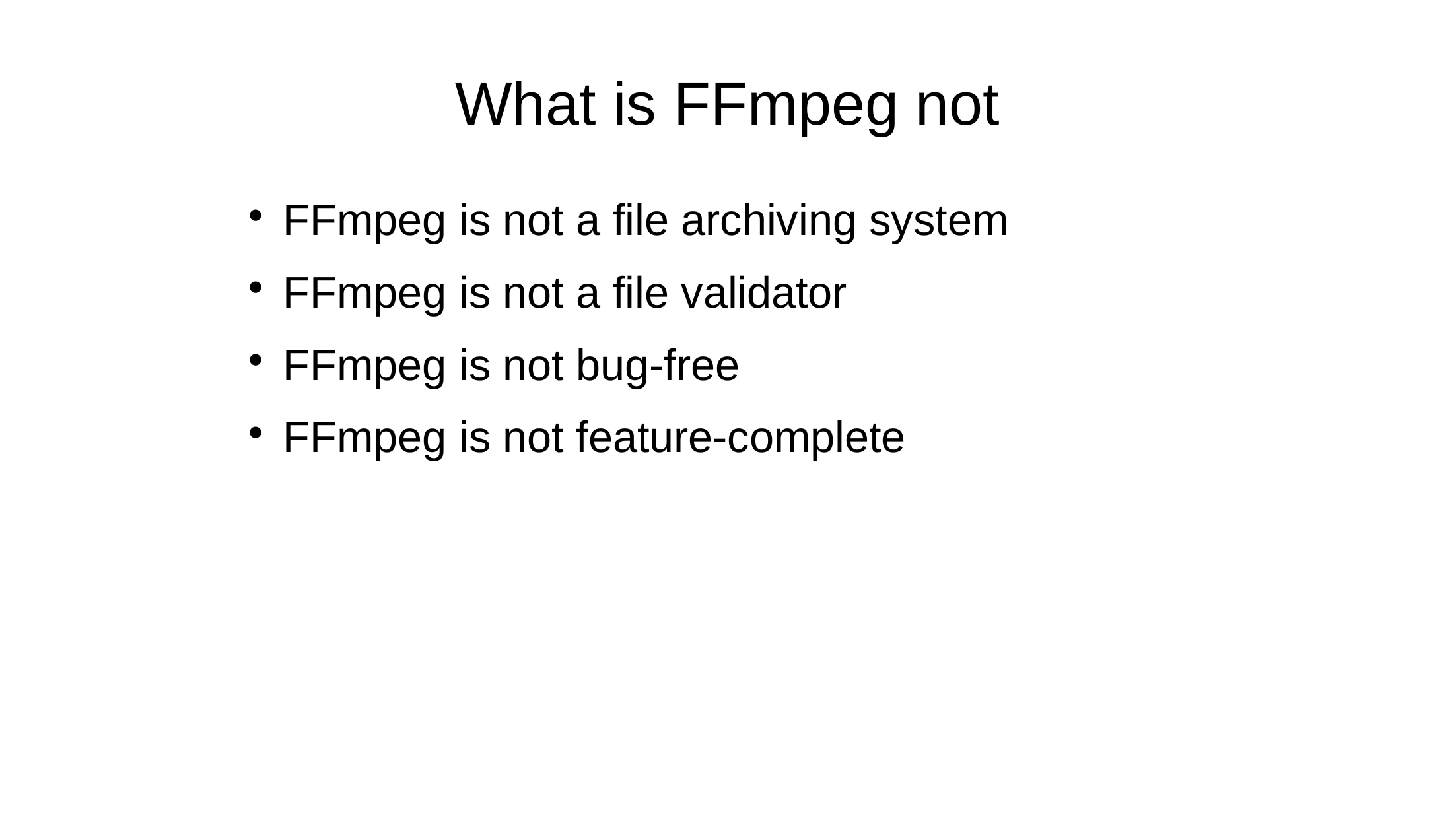

What is FFmpeg not
FFmpeg is not a file archiving system
FFmpeg is not a file validator
FFmpeg is not bug-free
FFmpeg is not feature-complete